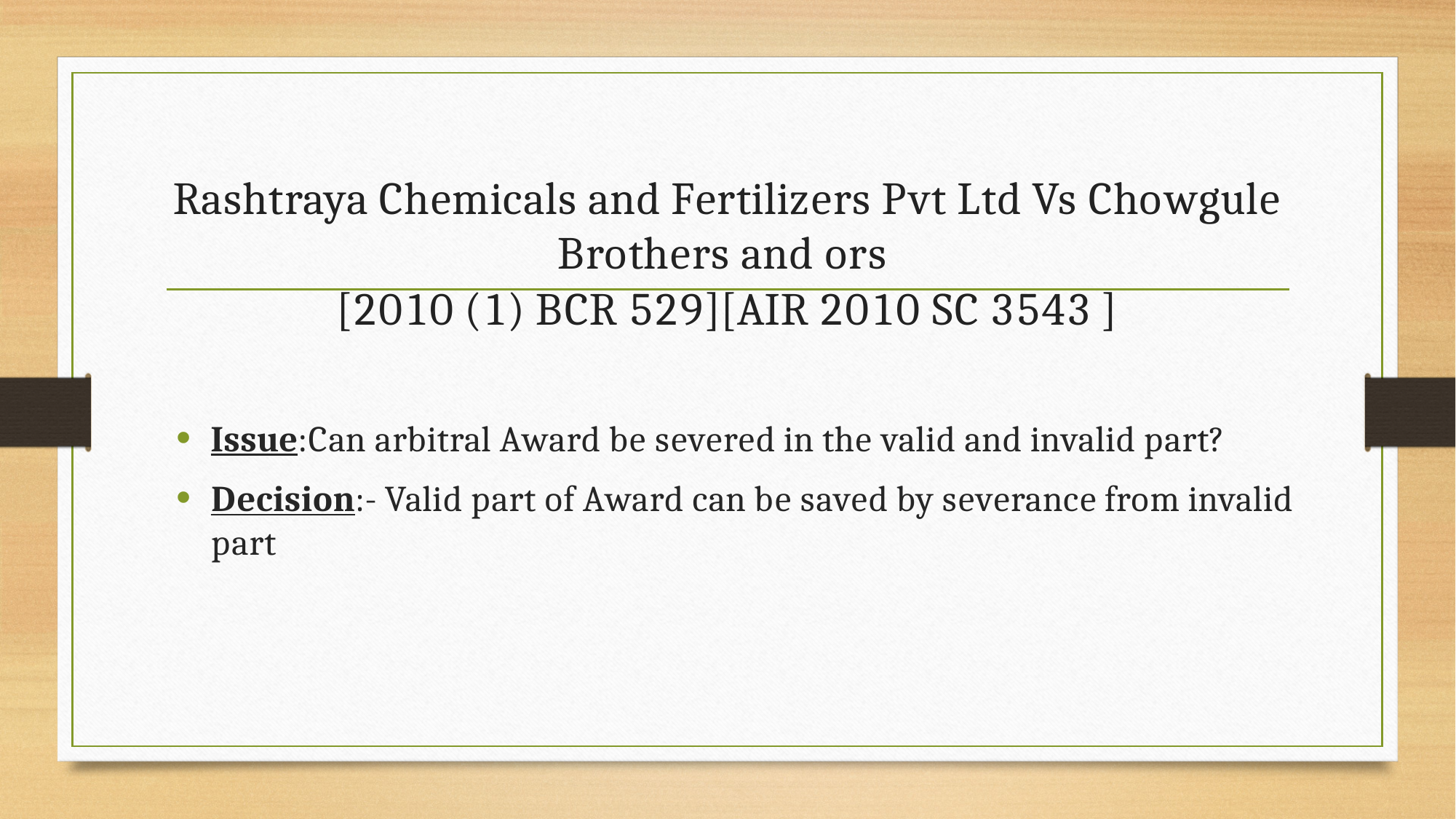

# Rashtraya Chemicals and Fertilizers Pvt Ltd Vs Chowgule Brothers and ors [2010 (1) BCR 529][AIR 2010 SC 3543 ]
Issue:Can arbitral Award be severed in the valid and invalid part?
Decision:- Valid part of Award can be saved by severance from invalid part